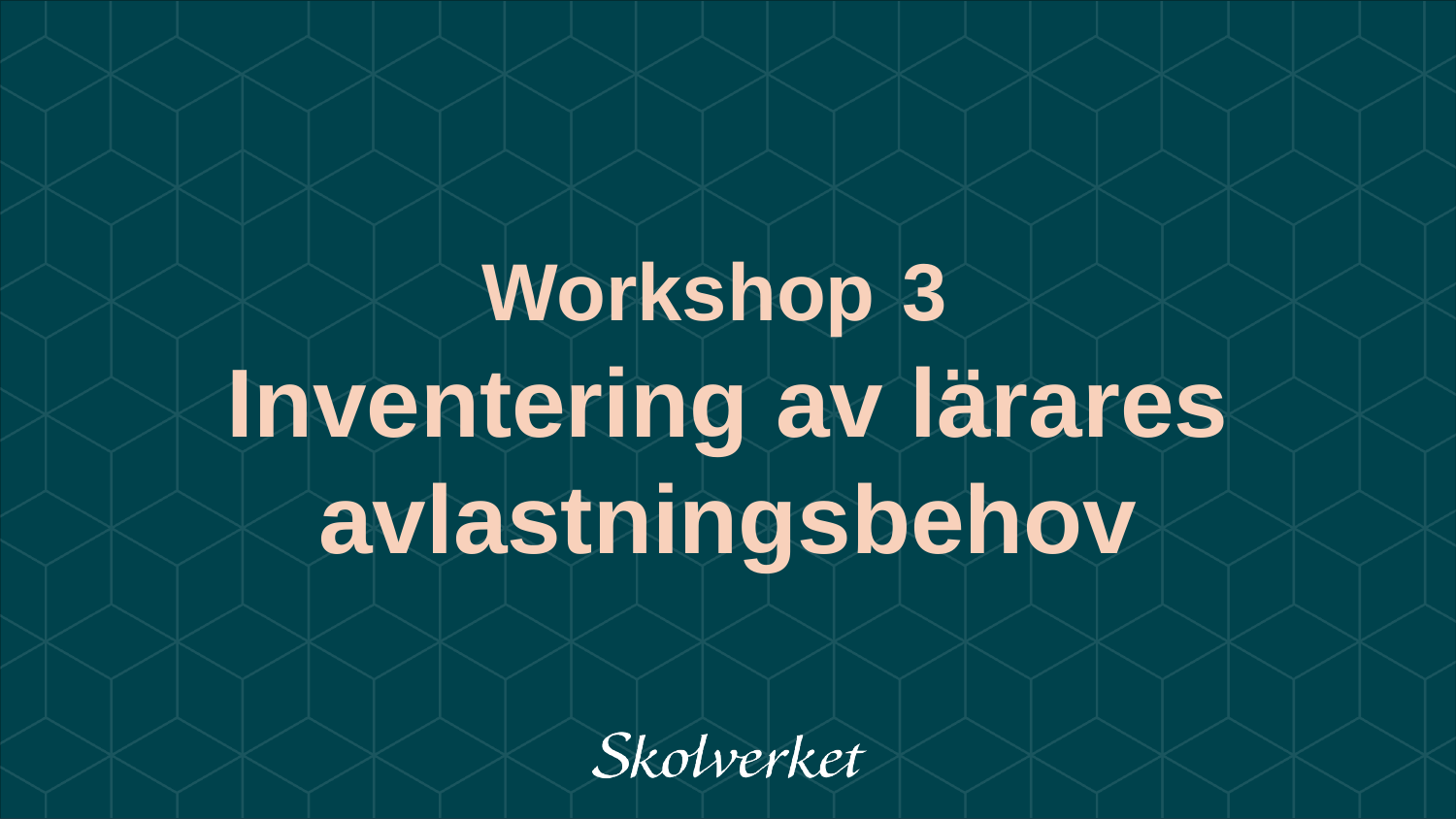

# Workshop 3 Inventering av lärares avlastningsbehov